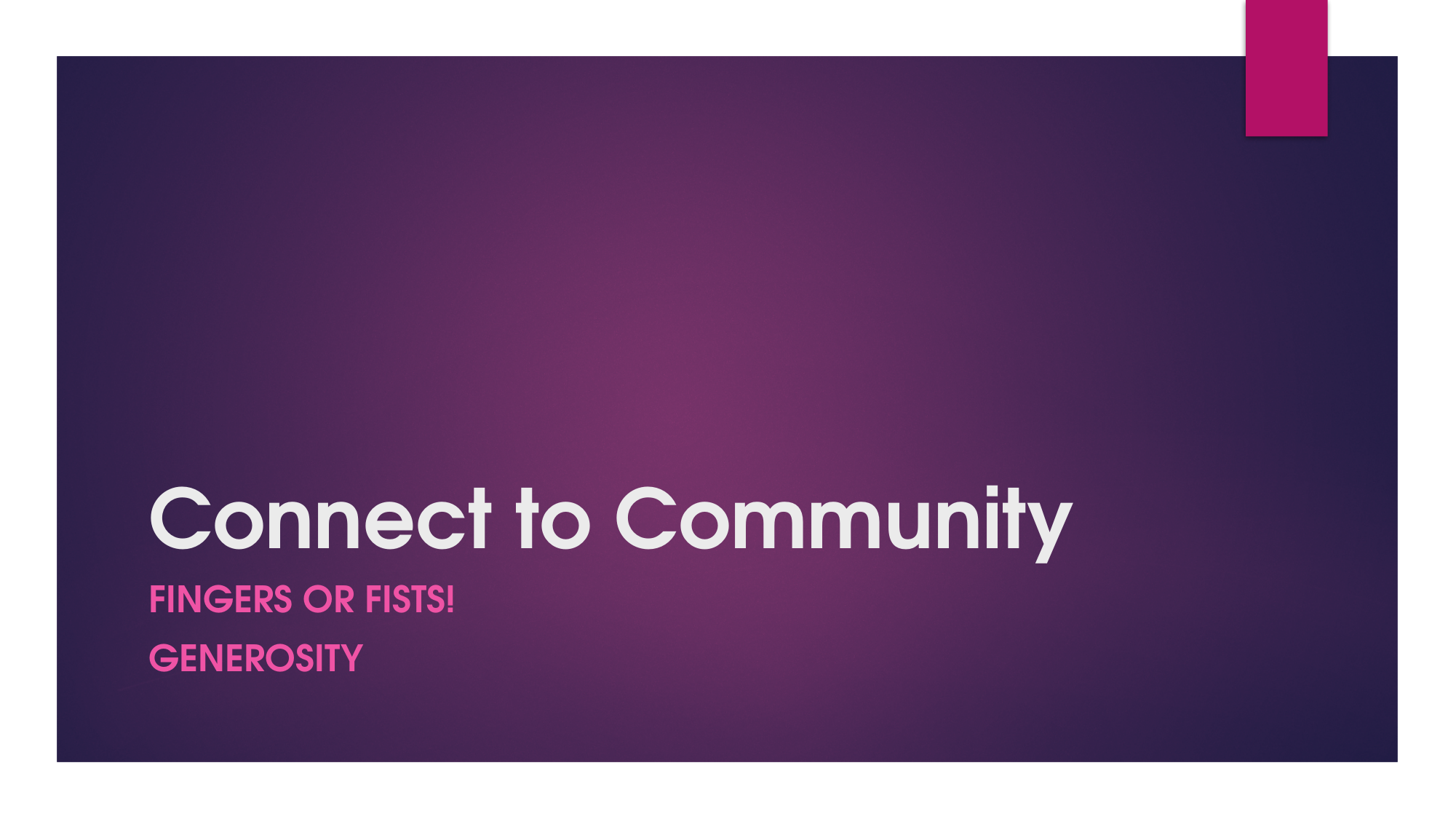

# Connect to Community
Fingers or Fists!
Generosity